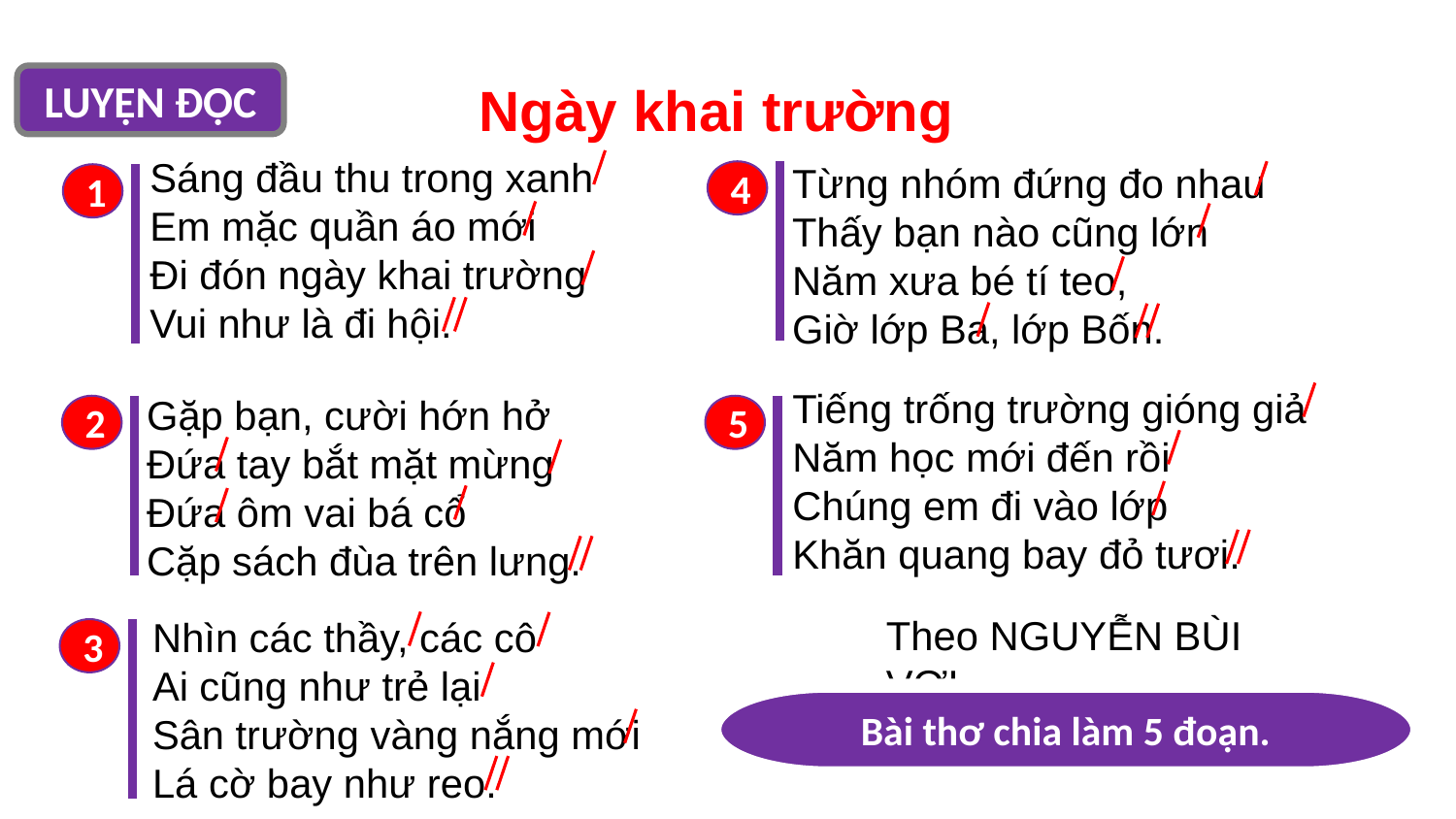

LUYỆN ĐỌC
Ngày khai trường
Sáng đầu thu trong xanh
Em mặc quần áo mới
Đi đón ngày khai trường
Vui như là đi hội.
Từng nhóm đứng đo nhau
Thấy bạn nào cũng lớn
Năm xưa bé tí teo,
Giờ lớp Ba, lớp Bốn.
4
1
Tiếng trống trường gióng giả
Năm học mới đến rồi
Chúng em đi vào lớp
Khăn quang bay đỏ tươi.
Gặp bạn, cười hớn hở
Đứa tay bắt mặt mừng
Đứa ôm vai bá cổ
Cặp sách đùa trên lưng.
2
5
Theo NGUYỄN BÙI VỢI
Nhìn các thầy, các cô
Ai cũng như trẻ lại
Sân trường vàng nắng mới
Lá cờ bay như reo.

3
Bài thơ chia làm mấy đoạn?
Bài thơ chia làm 5 đoạn.